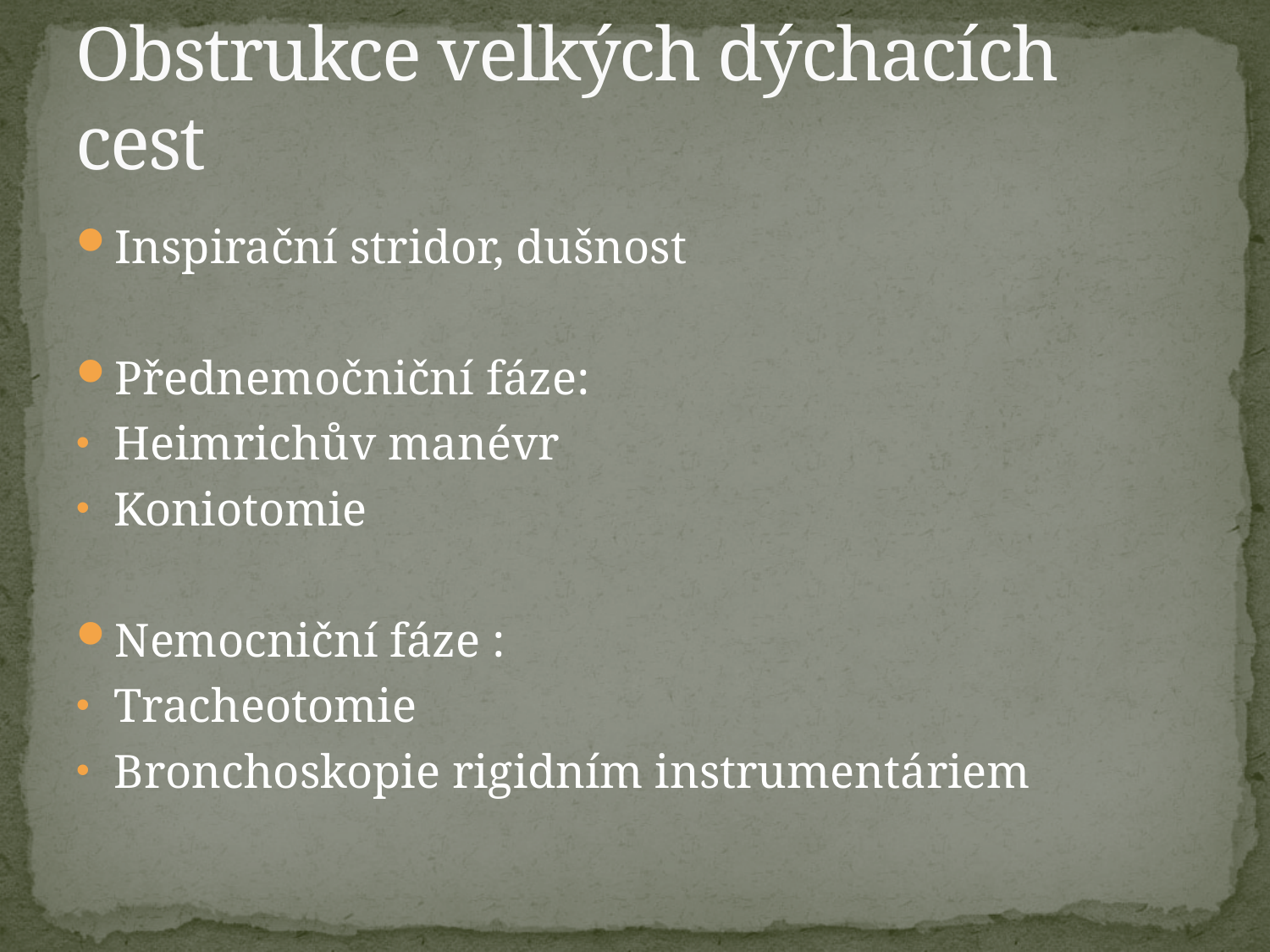

# Obstrukce velkých dýchacích cest
Inspirační stridor, dušnost

Přednemočniční fáze:
Heimrichův manévr
Koniotomie

Nemocniční fáze :
Tracheotomie
Bronchoskopie rigidním instrumentáriem